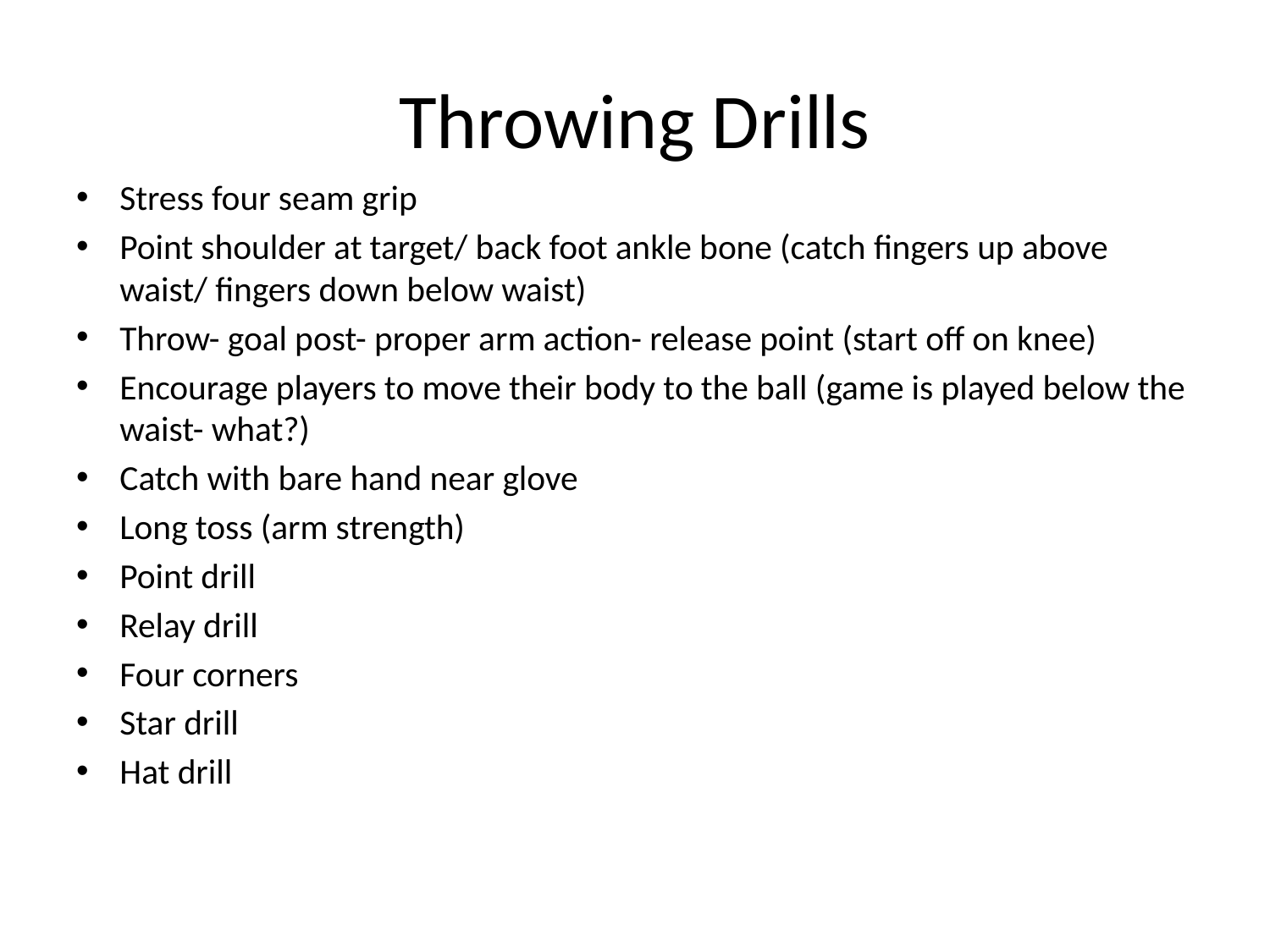

# Throwing Drills
Stress four seam grip
Point shoulder at target/ back foot ankle bone (catch fingers up above waist/ fingers down below waist)
Throw- goal post- proper arm action- release point (start off on knee)
Encourage players to move their body to the ball (game is played below the waist- what?)
Catch with bare hand near glove
Long toss (arm strength)
Point drill
Relay drill
Four corners
Star drill
Hat drill